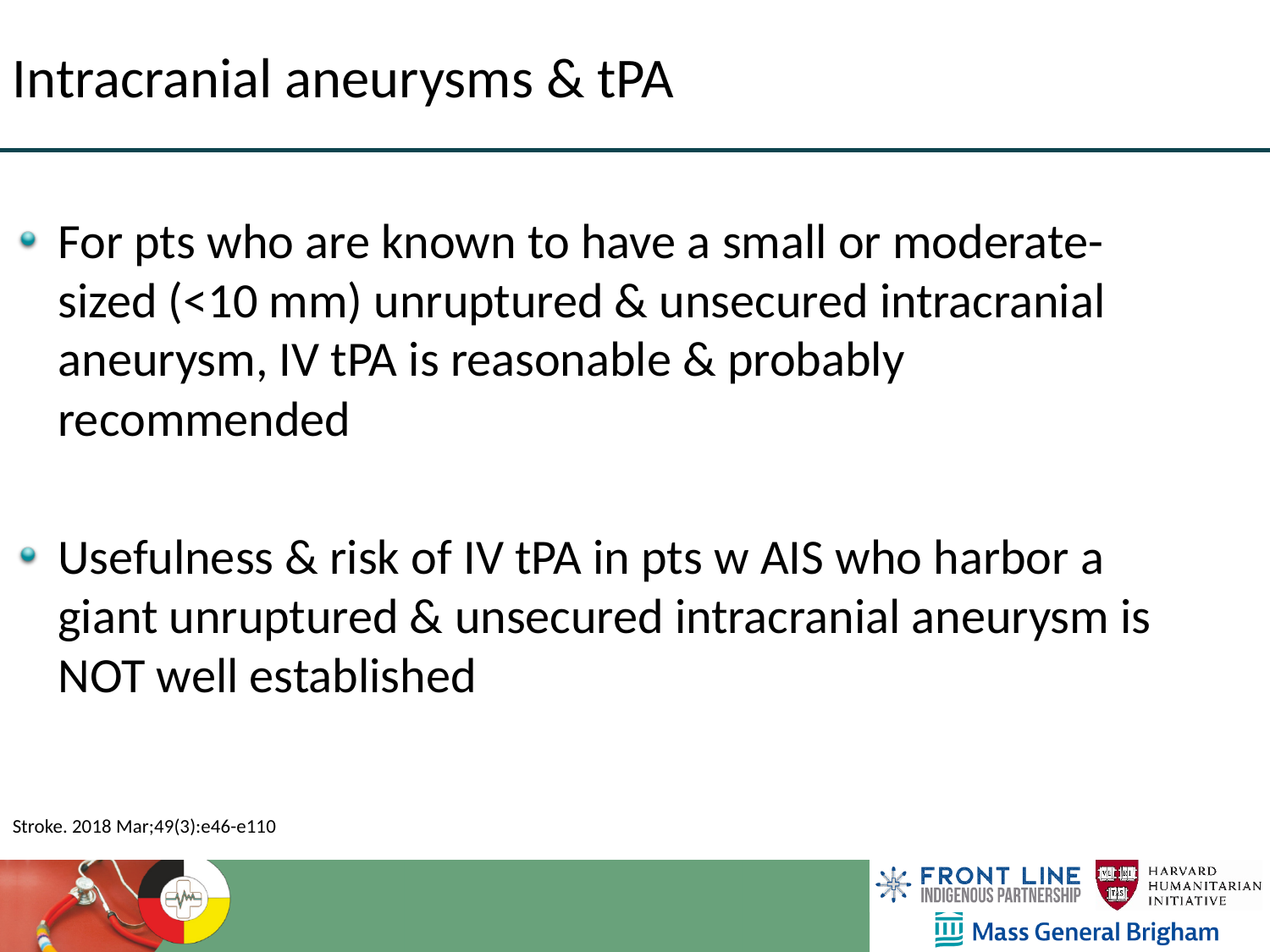

Intracranial aneurysms & tPA

For pts who are known to have a small or moderate-sized (<10 mm) unruptured & unsecured intracranial aneurysm, IV tPA is reasonable & probably recommended

Usefulness & risk of IV tPA in pts w AIS who harbor a giant unruptured & unsecured intracranial aneurysm is NOT well established
Stroke. 2018 Mar;49(3):e46-e110